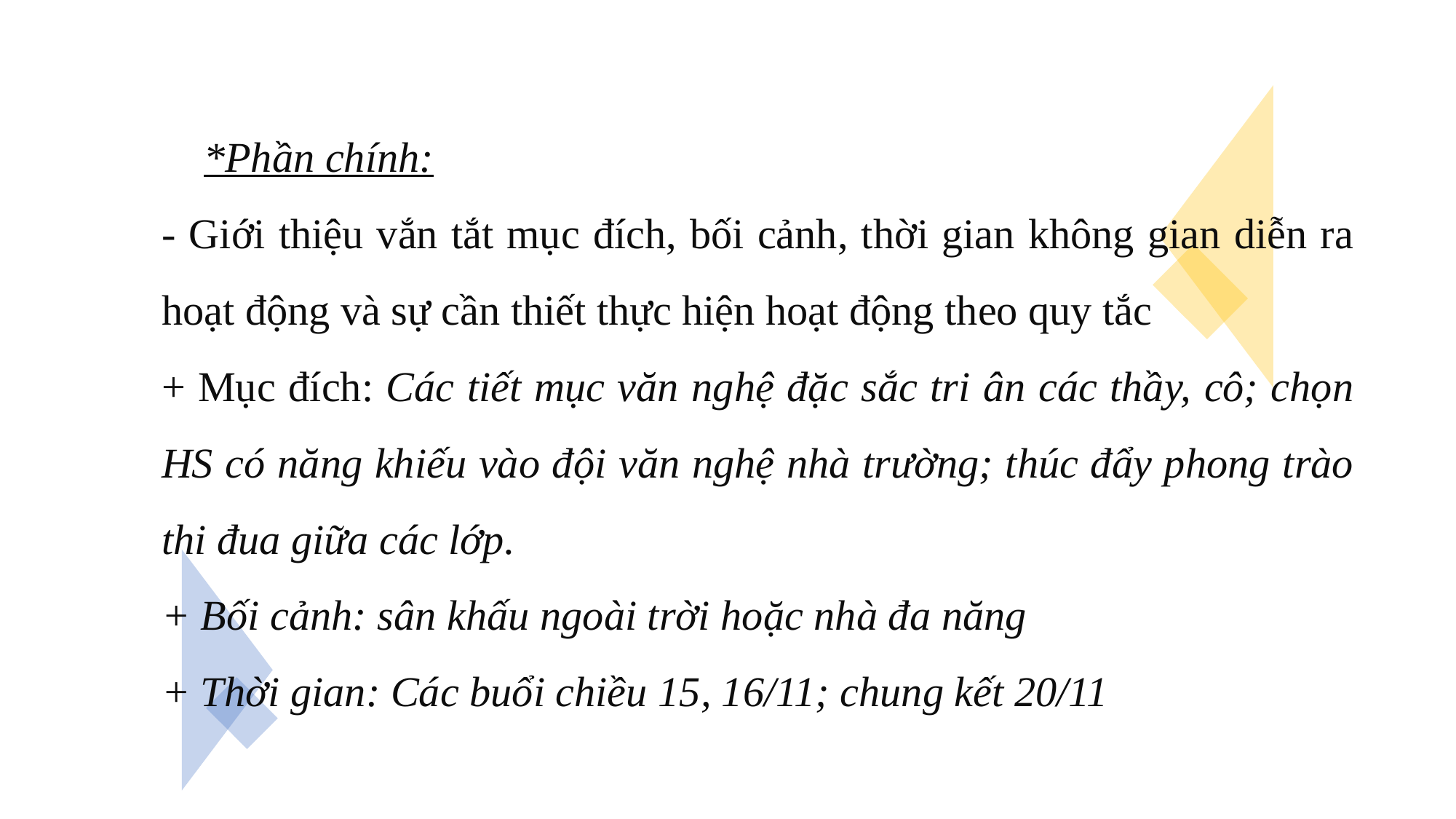

*Phần chính:
- Giới thiệu vắn tắt mục đích, bối cảnh, thời gian không gian diễn ra hoạt động và sự cần thiết thực hiện hoạt động theo quy tắc
+ Mục đích: Các tiết mục văn nghệ đặc sắc tri ân các thầy, cô; chọn HS có năng khiếu vào đội văn nghệ nhà trường; thúc đẩy phong trào thi đua giữa các lớp.
+ Bối cảnh: sân khấu ngoài trời hoặc nhà đa năng
+ Thời gian: Các buổi chiều 15, 16/11; chung kết 20/11